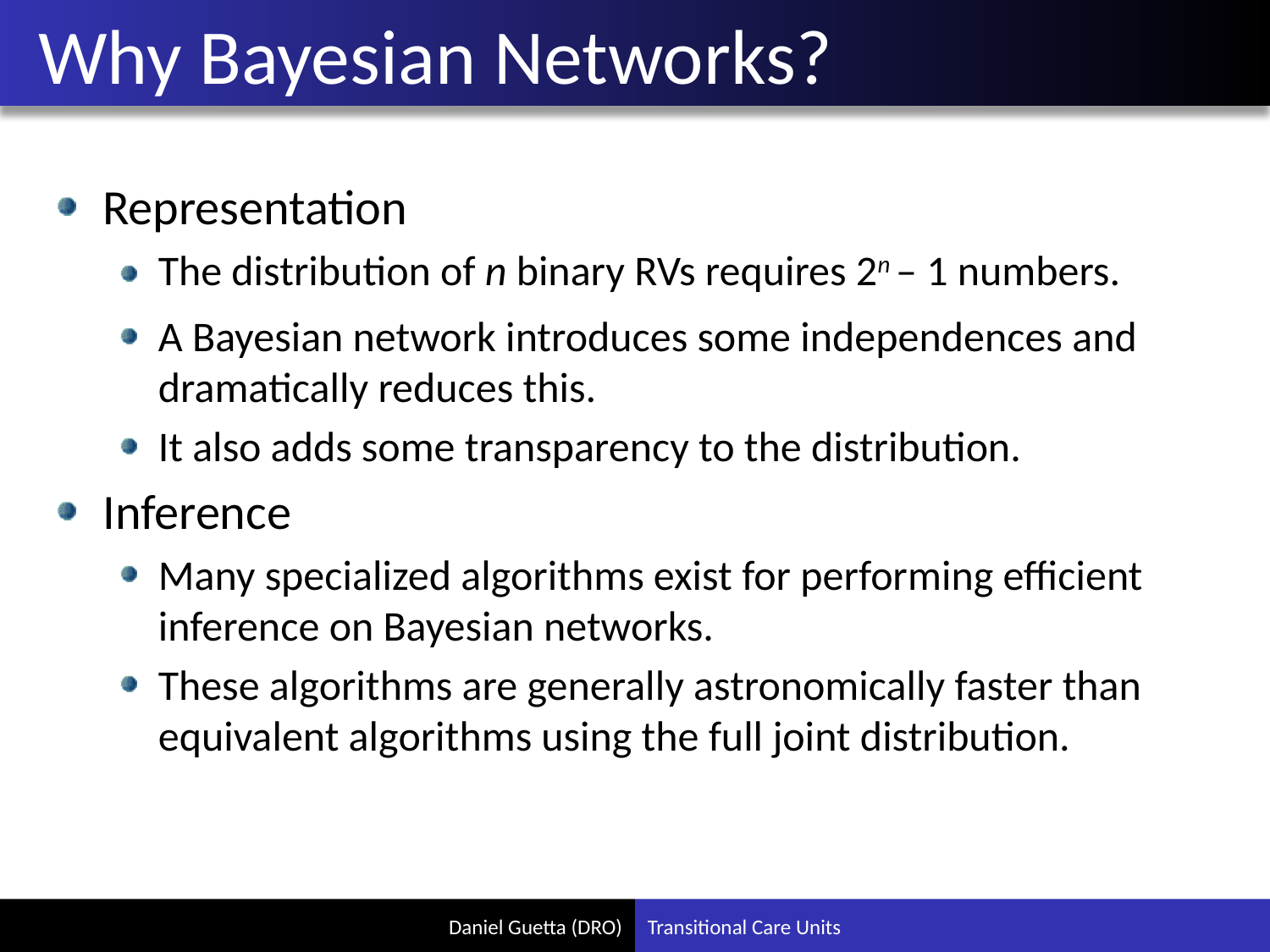

# Why Bayesian Networks?
Representation
The distribution of n binary RVs requires 2n – 1 numbers.
A Bayesian network introduces some independences and dramatically reduces this.
It also adds some transparency to the distribution.
Inference
Many specialized algorithms exist for performing efficient inference on Bayesian networks.
These algorithms are generally astronomically faster than equivalent algorithms using the full joint distribution.